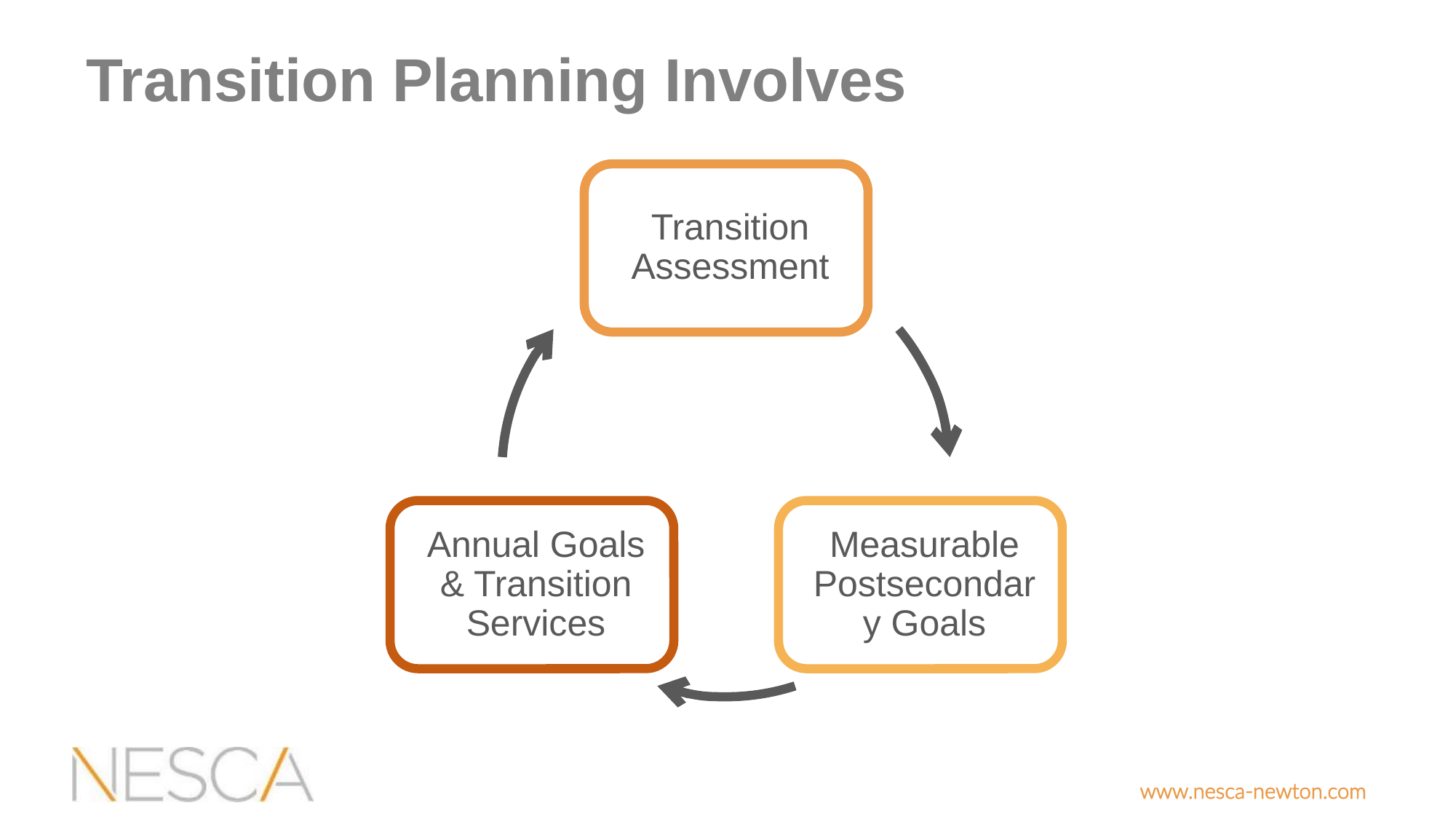

# Transition Planning Involves
Transition Assessment
Measurable Postsecondary Goals
Annual Goals & Transition Services